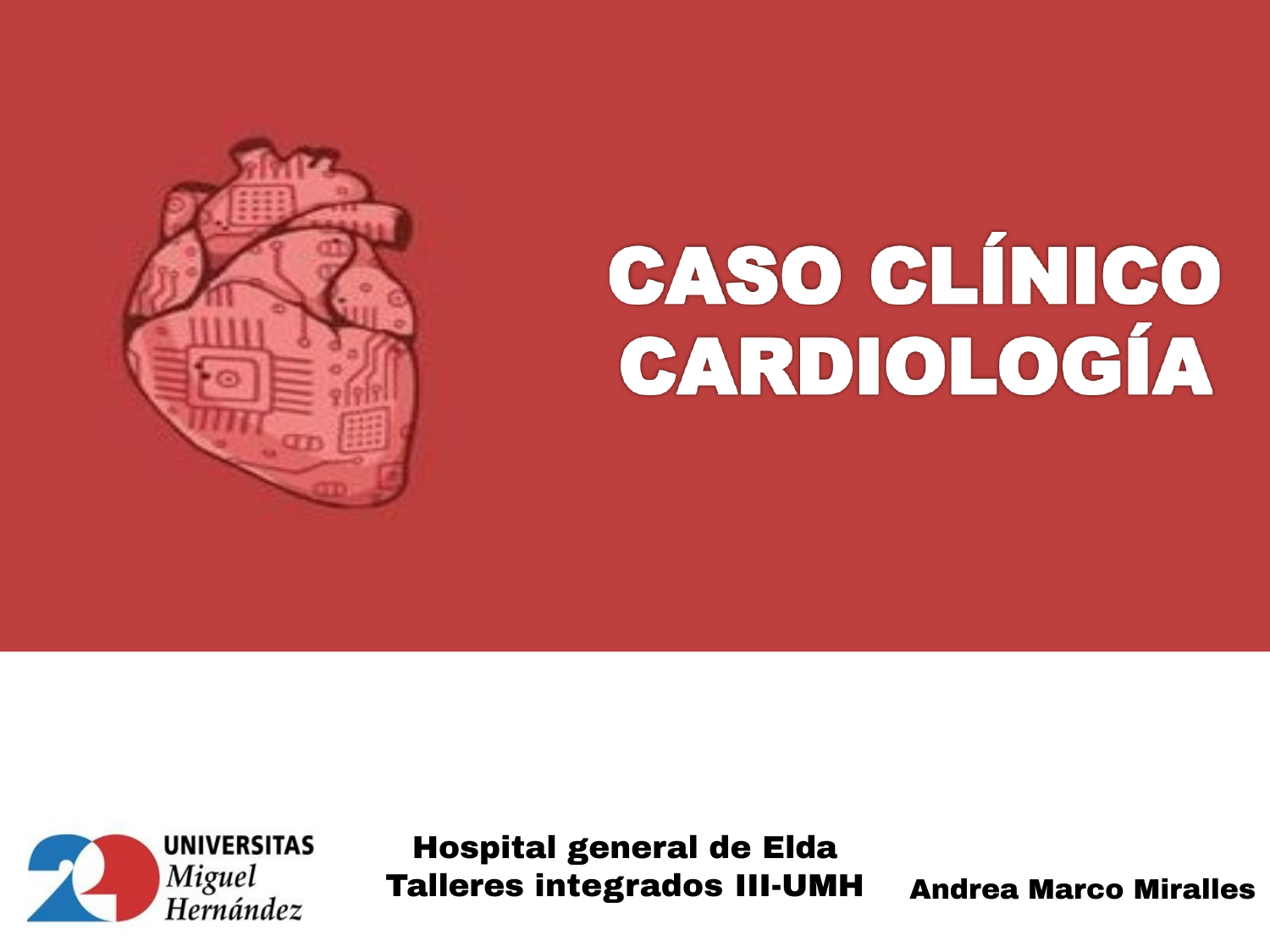

Hospital general de Elda  Talleres integrados III-UMH
Andrea Marco Miralles